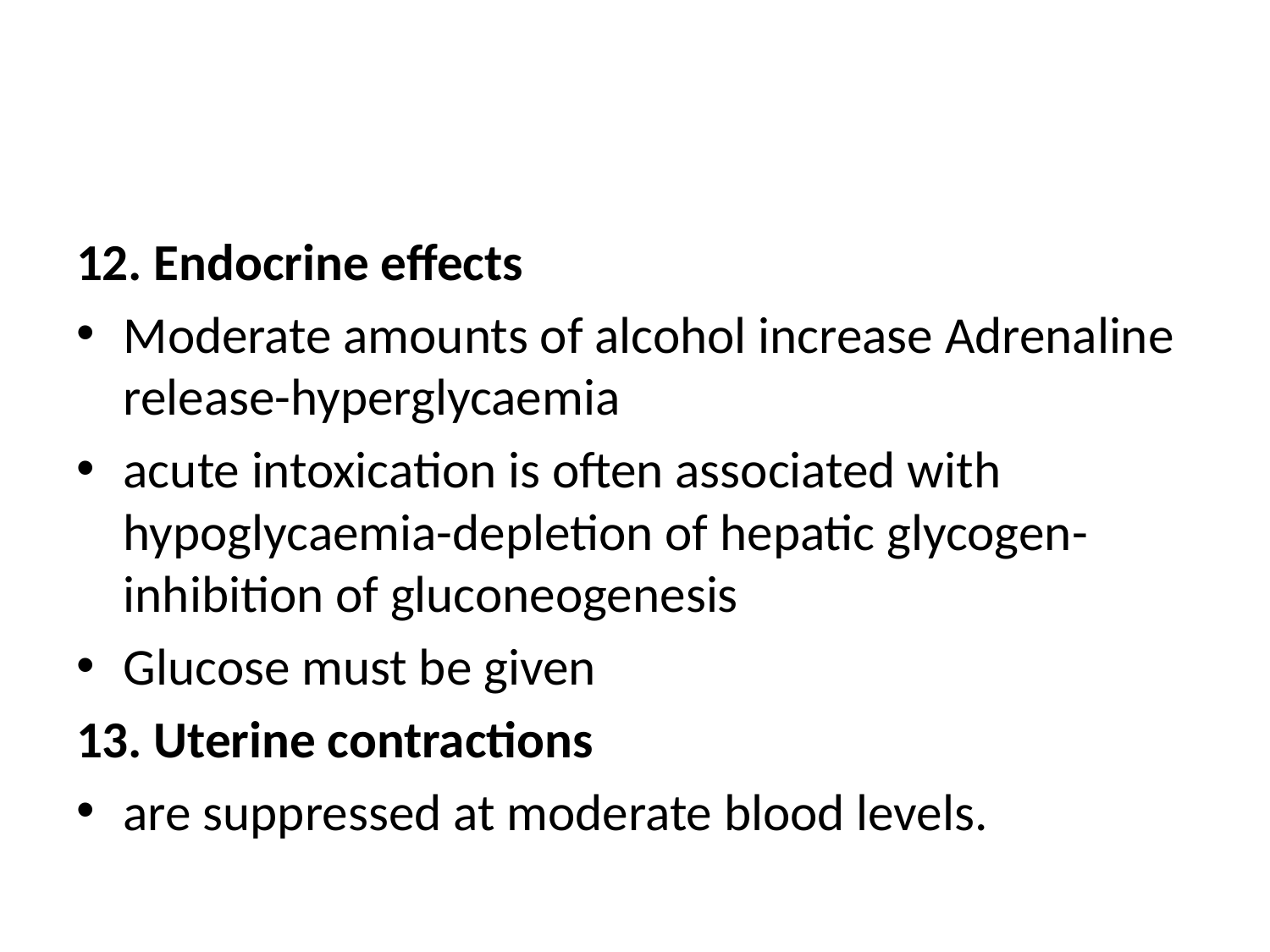

#
12. Endocrine effects
Moderate amounts of alcohol increase Adrenaline release-hyperglycaemia
acute intoxication is often associated with hypoglycaemia-depletion of hepatic glycogen- inhibition of gluconeogenesis
Glucose must be given
13. Uterine contractions
are suppressed at moderate blood levels.